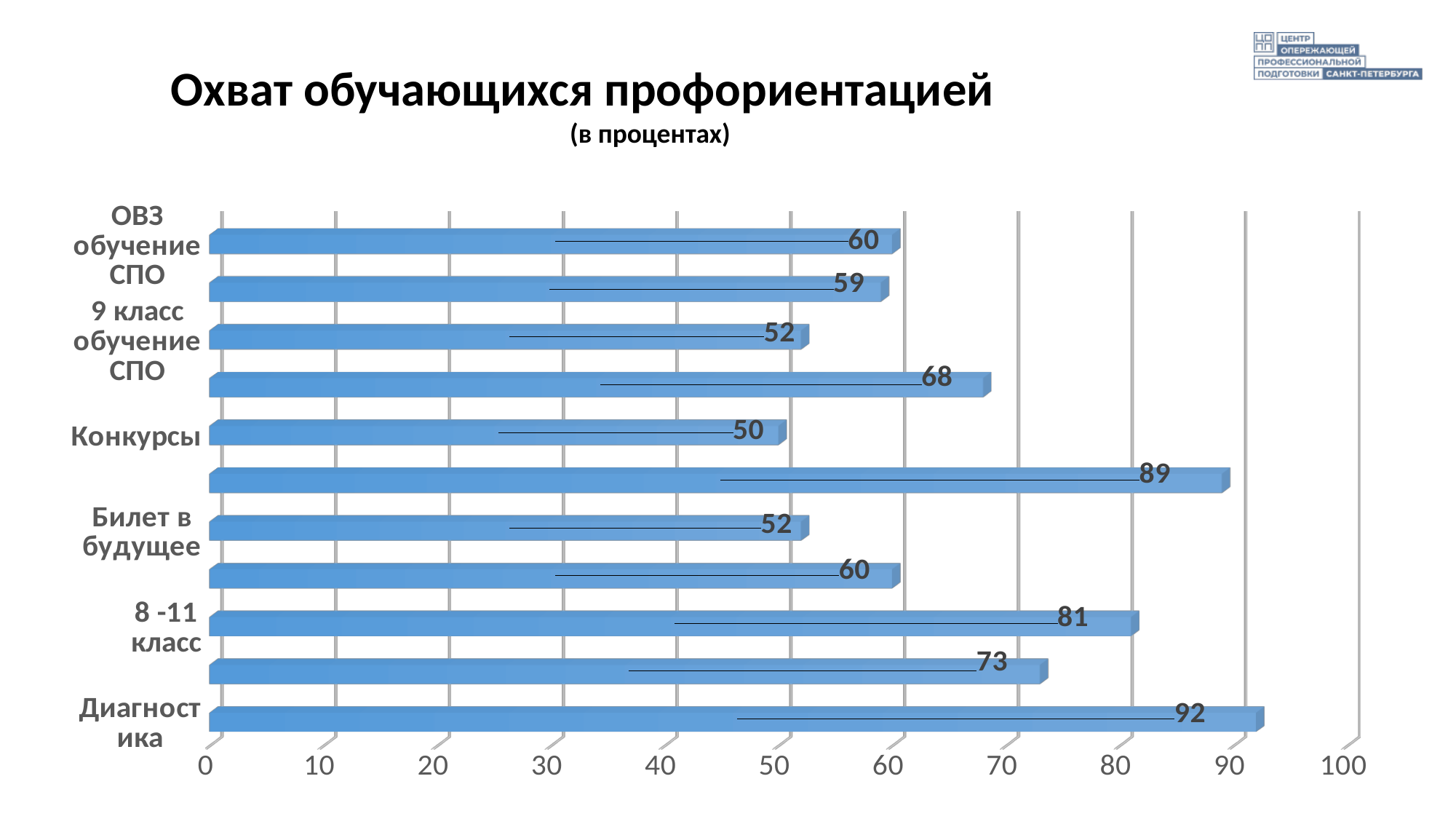

Охват обучающихся профориентацией
              (в процентах)

[unsupported chart]